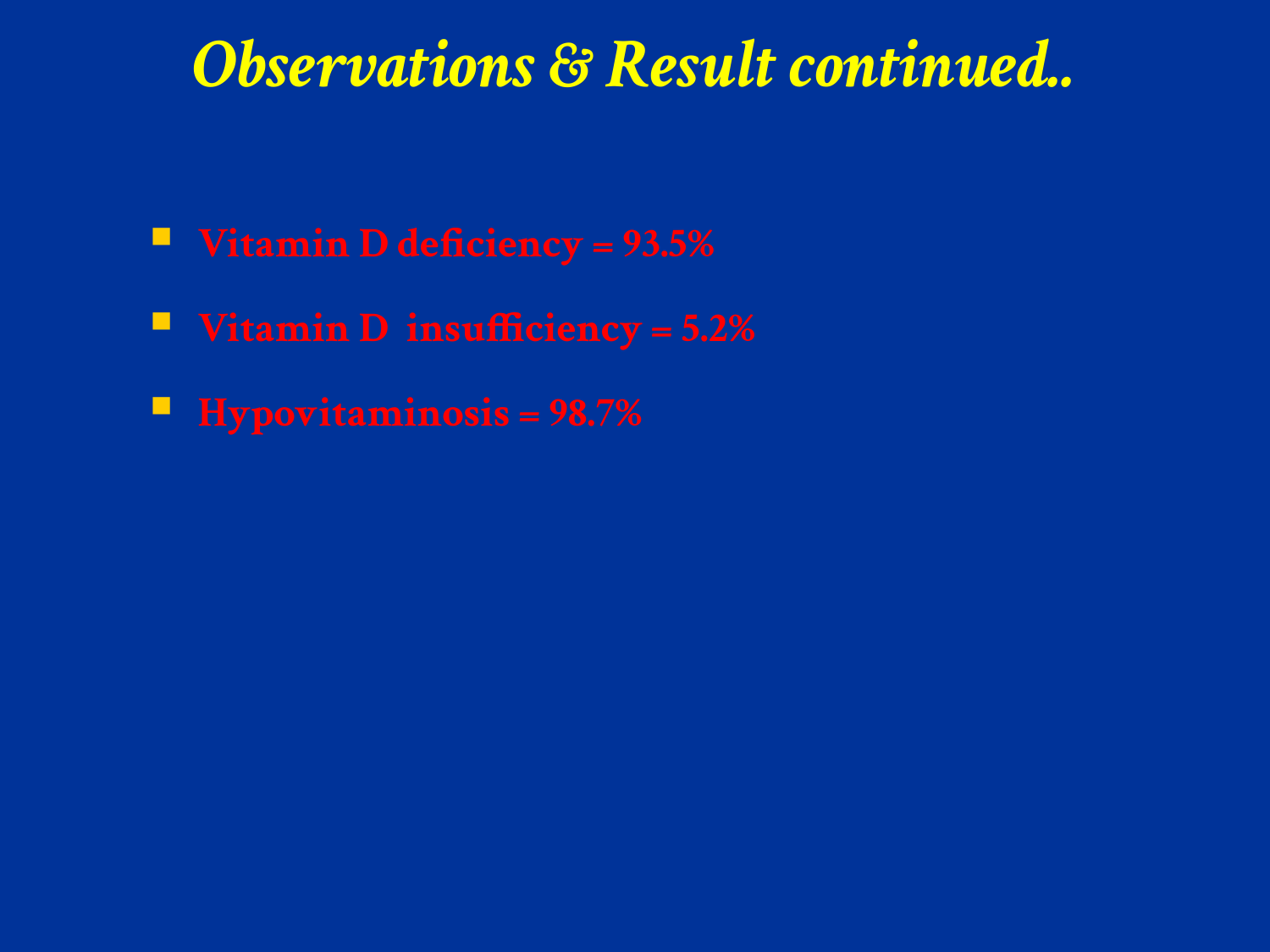

# Observations & Result continued..
Vitamin D deficiency = 93.5%
Vitamin D  insufficiency = 5.2%
Hypovitaminosis = 98.7%